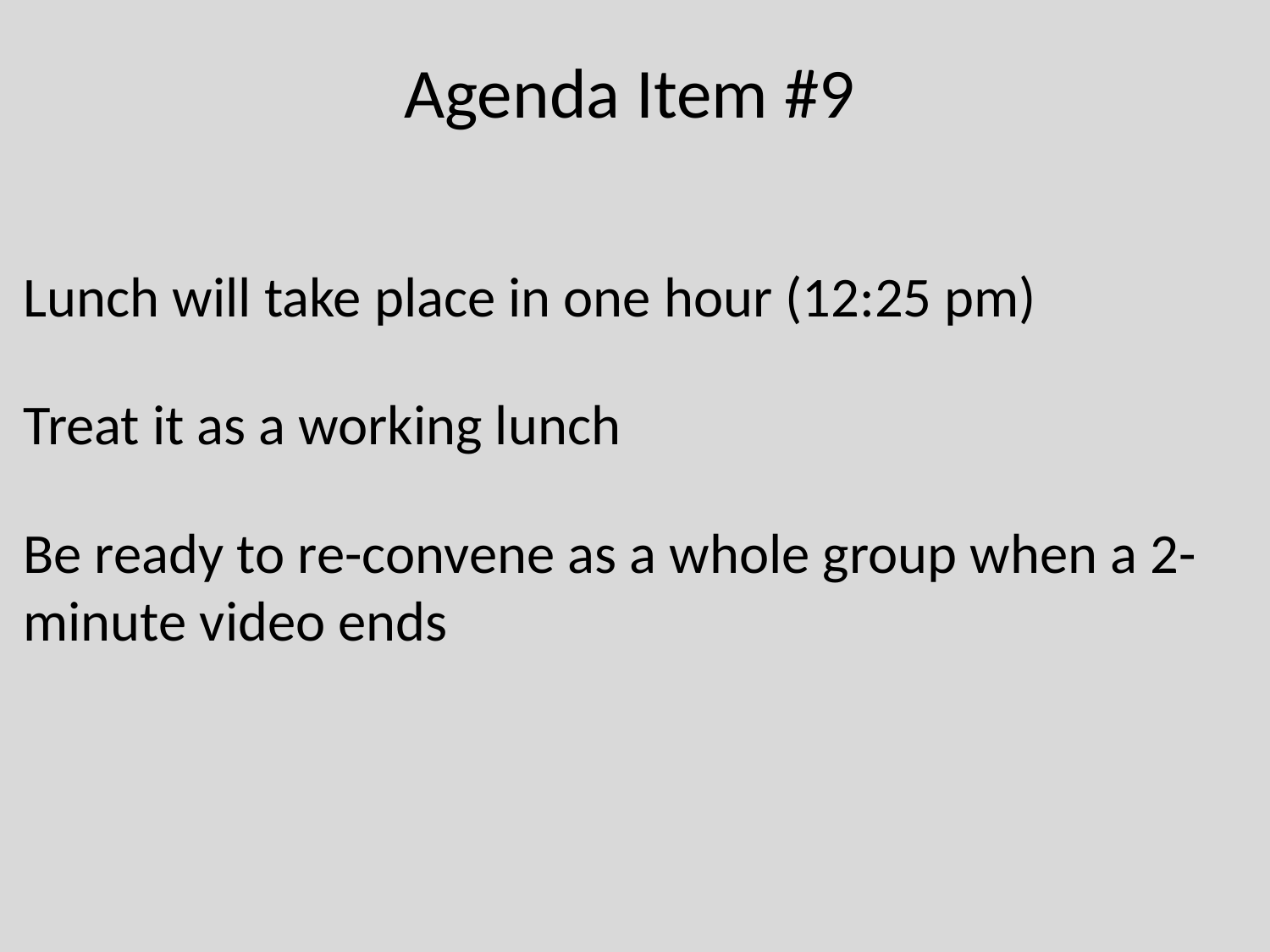

# Agenda Item #9
Lunch will take place in one hour (12:25 pm)

Treat it as a working lunch

Be ready to re-convene as a whole group when a 2-minute video ends